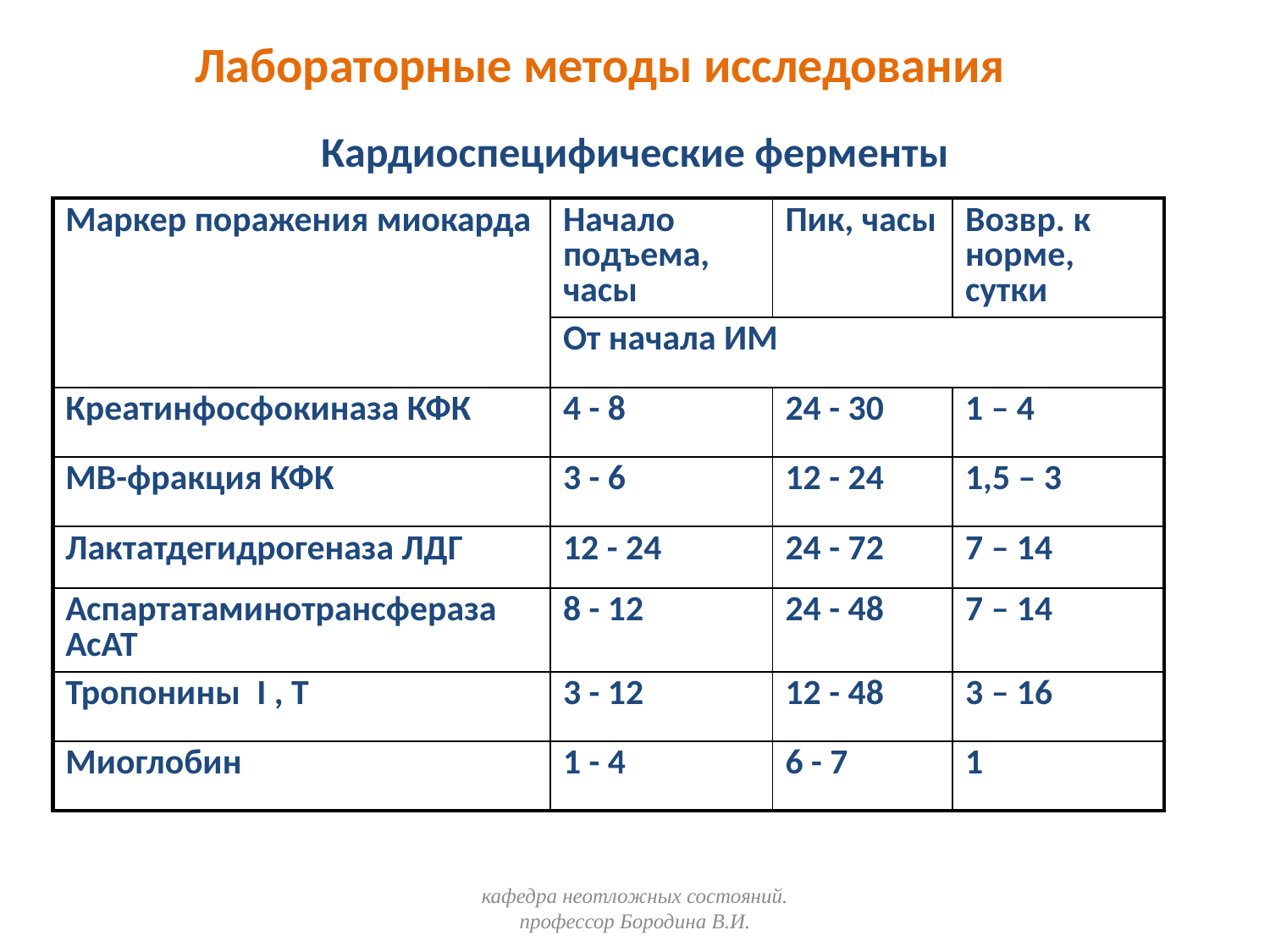

# Лабораторные методы исследования
Кардиоспецифические ферменты
| Маркер поражения миокарда | Начало подъема, часы | Пик, часы | Возвр. к норме, сутки |
| --- | --- | --- | --- |
|  | От начала ИМ |  |  |
| Креатинфосфокиназа КФК | 4 - 8 | 24 - 30 | 1 – 4 |
| МВ-фракция КФК | 3 - 6 | 12 - 24 | 1,5 – 3 |
| Лактатдегидрогеназа ЛДГ | 12 - 24 | 24 - 72 | 7 – 14 |
| Аспартатаминотрансфераза АсАТ | 8 - 12 | 24 - 48 | 7 – 14 |
| Тропонины I , T | 3 - 12 | 12 - 48 | 3 – 16 |
| Миоглобин | 1 - 4 | 6 - 7 | 1 |
кафедра неотложных состояний. профессор Бородина В.И.